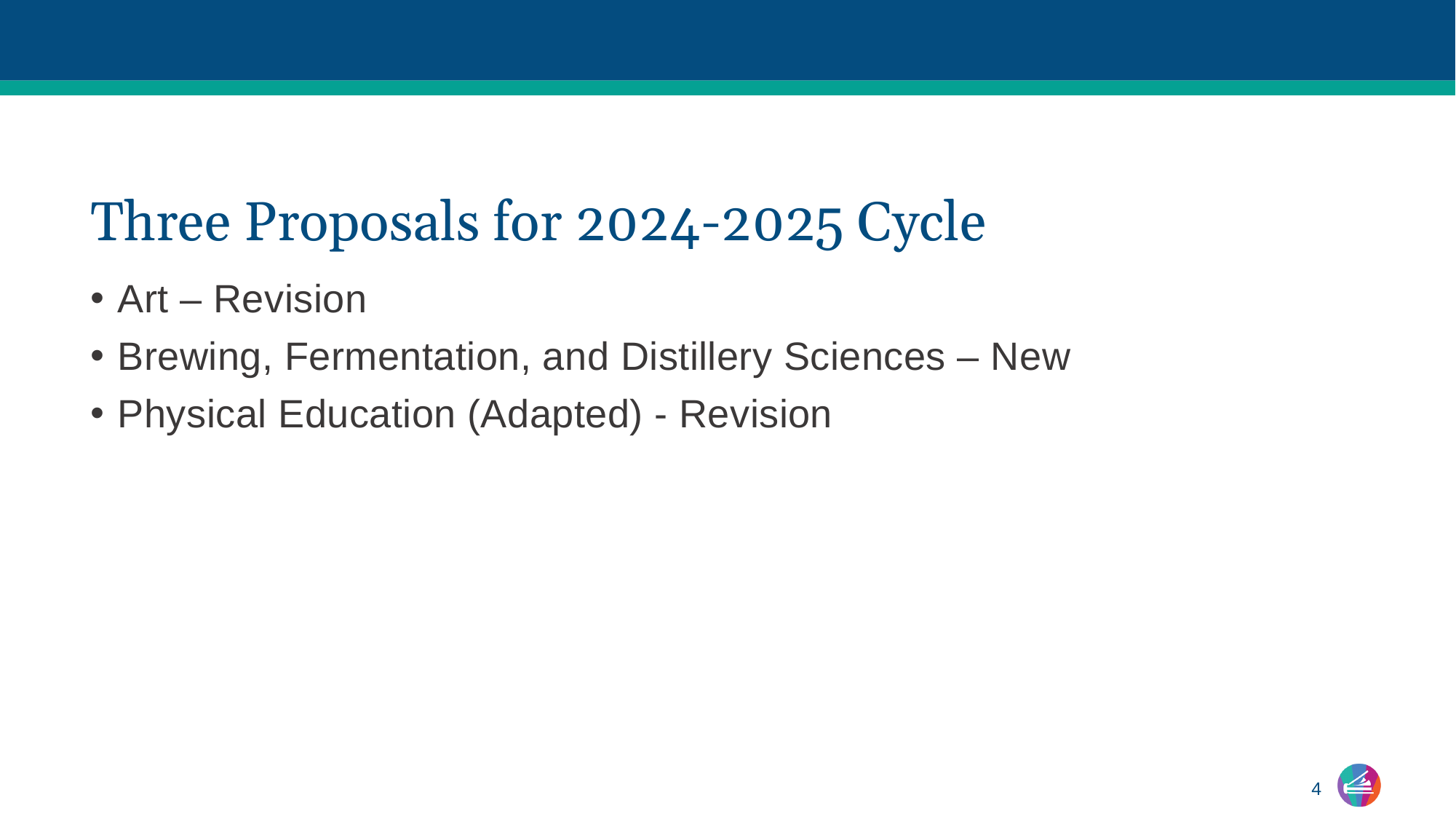

# Three Proposals for 2024-2025 Cycle
Art – Revision
Brewing, Fermentation, and Distillery Sciences – New
Physical Education (Adapted) - Revision
4